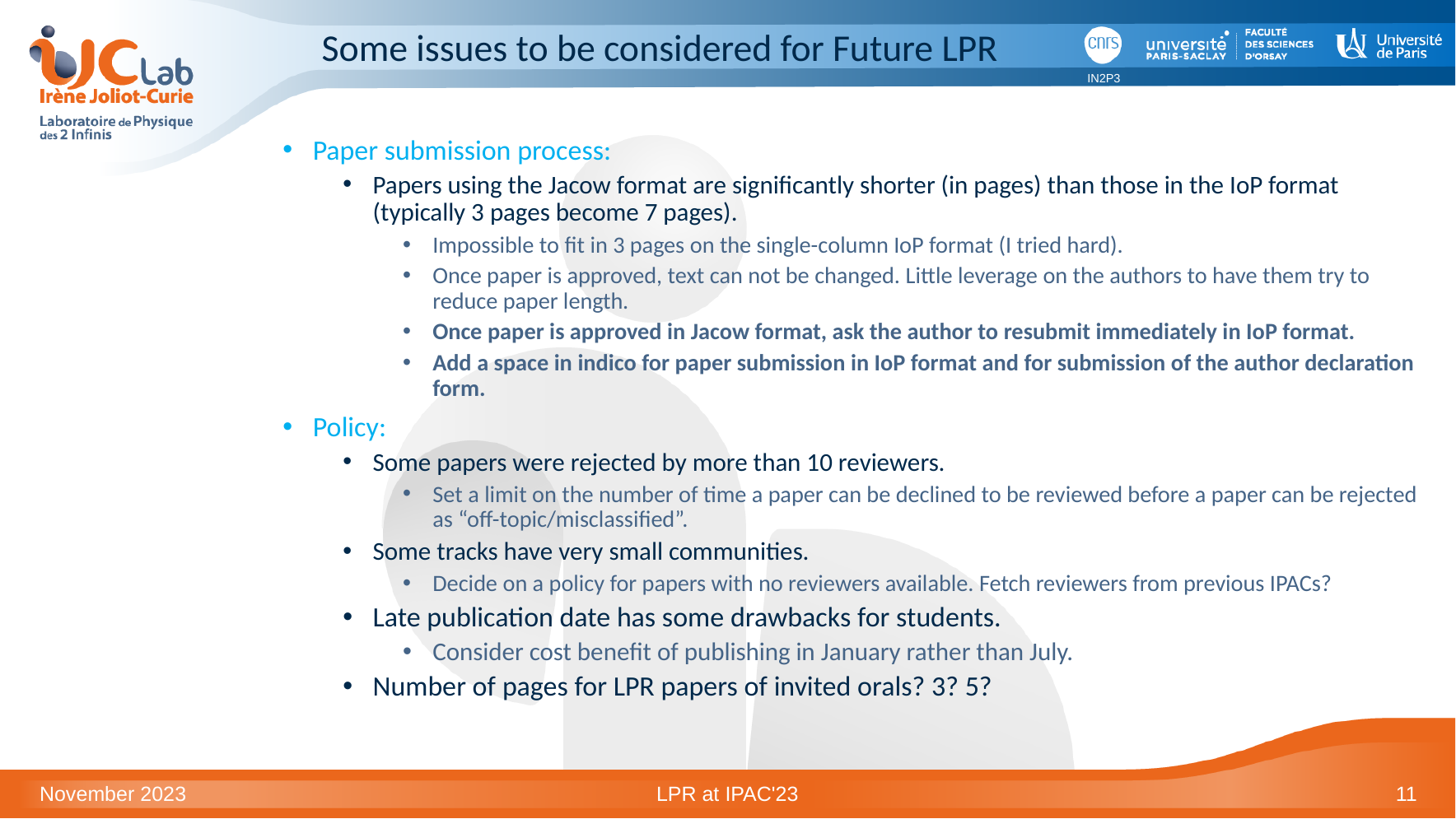

# Some issues to be considered for Future LPR
Paper submission process:
Papers using the Jacow format are significantly shorter (in pages) than those in the IoP format (typically 3 pages become 7 pages).
Impossible to fit in 3 pages on the single-column IoP format (I tried hard).
Once paper is approved, text can not be changed. Little leverage on the authors to have them try to reduce paper length.
Once paper is approved in Jacow format, ask the author to resubmit immediately in IoP format.
Add a space in indico for paper submission in IoP format and for submission of the author declaration form.
Policy:
Some papers were rejected by more than 10 reviewers.
Set a limit on the number of time a paper can be declined to be reviewed before a paper can be rejected as “off-topic/misclassified”.
Some tracks have very small communities.
Decide on a policy for papers with no reviewers available. Fetch reviewers from previous IPACs?
Late publication date has some drawbacks for students.
Consider cost benefit of publishing in January rather than July.
Number of pages for LPR papers of invited orals? 3? 5?

November 2023
LPR at IPAC'23
11